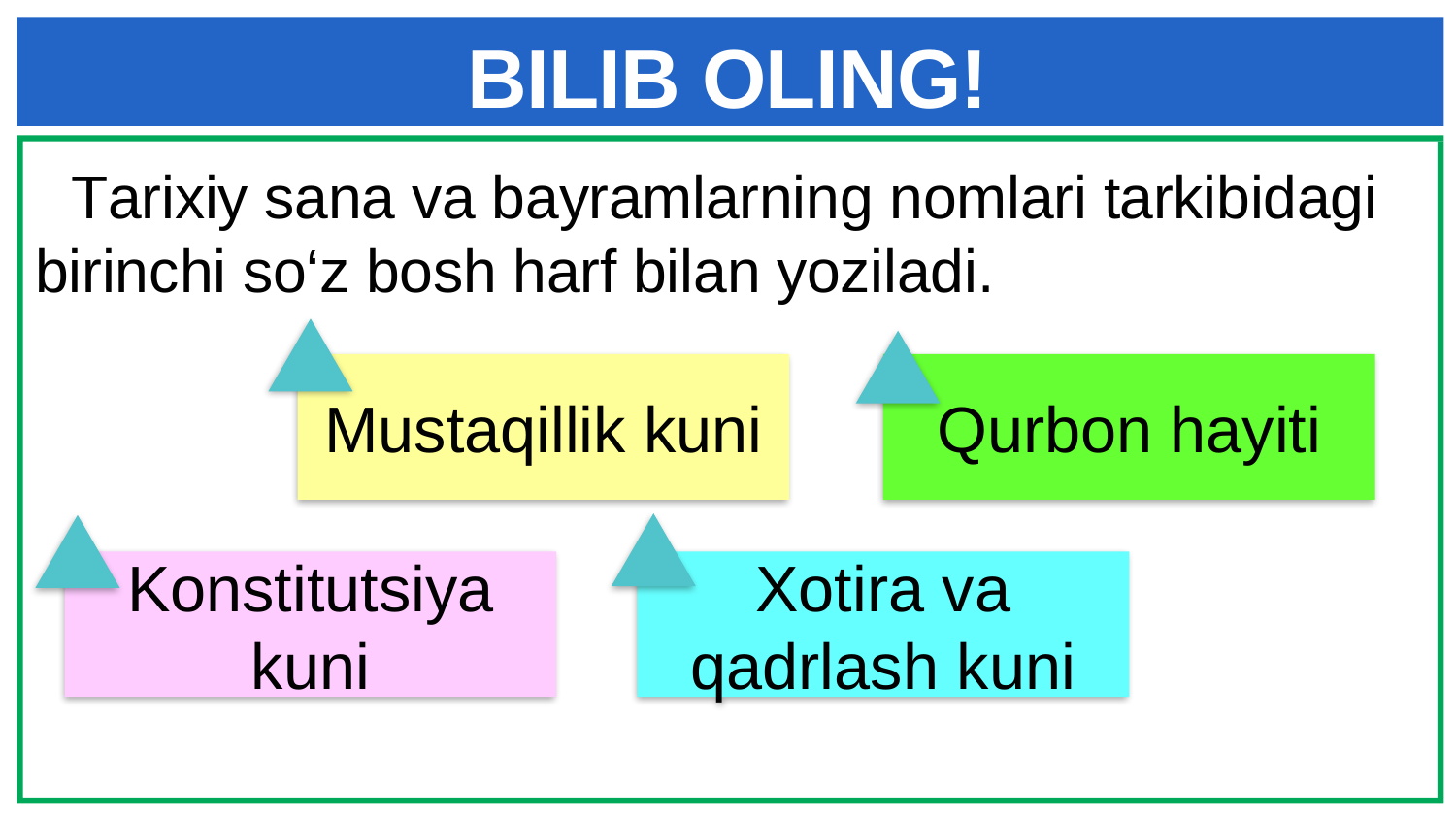

# BILIB OLING!
  Tarixiy sana va bayramlarning nomlari tarkibidagi birinchi so‘z bosh harf bilan yoziladi.

Mustaqillik kuni
Qurbon hayiti

Konstitutsiya kuni
Xotira va qadrlash kuni